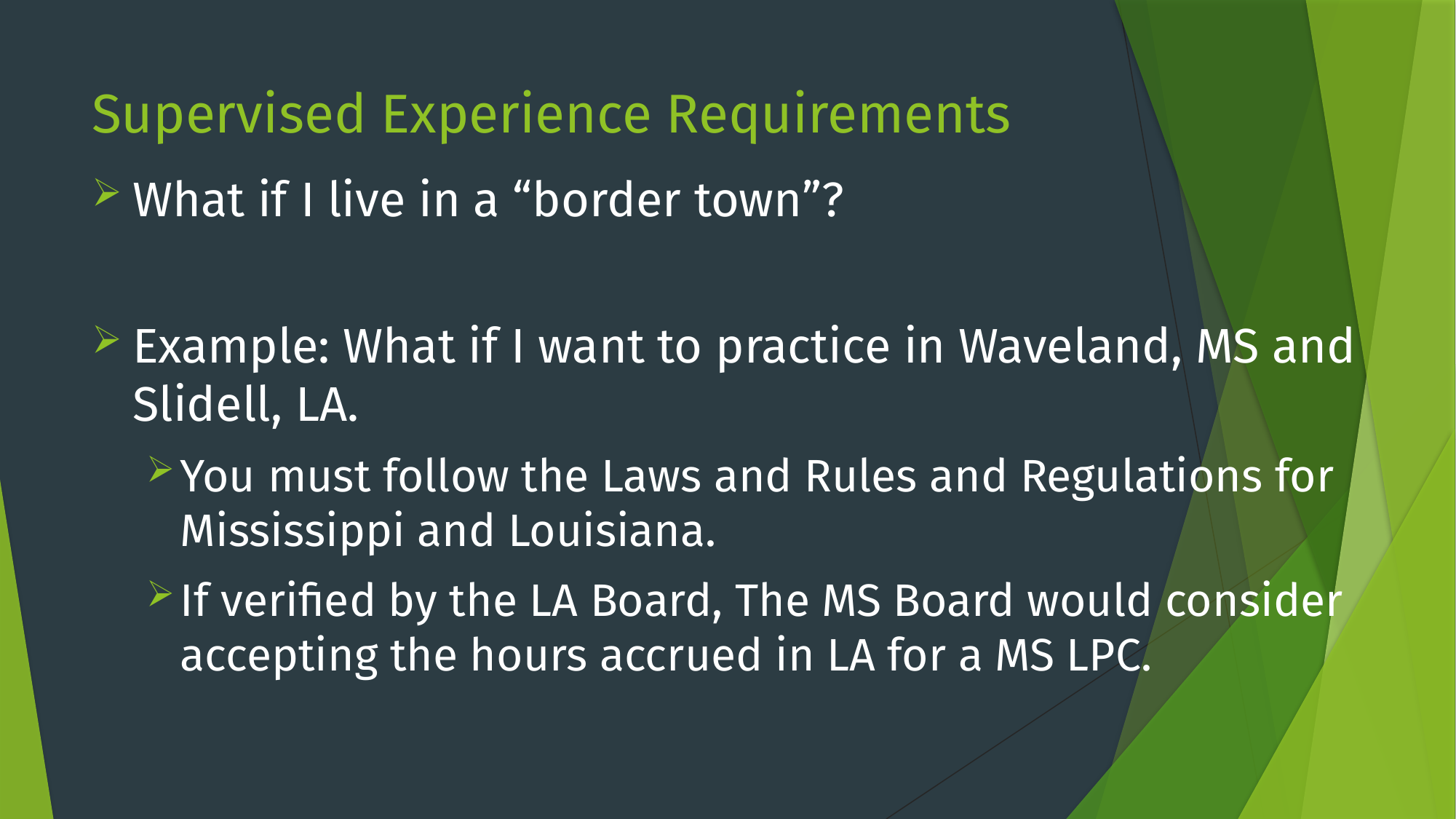

# Supervised Experience Requirements
What if I live in a “border town”?

Example: What if I want to practice in Waveland, MS and Slidell, LA.
You must follow the Laws and Rules and Regulations for Mississippi and Louisiana.
If verified by the LA Board, The MS Board would consider accepting the hours accrued in LA for a MS LPC.